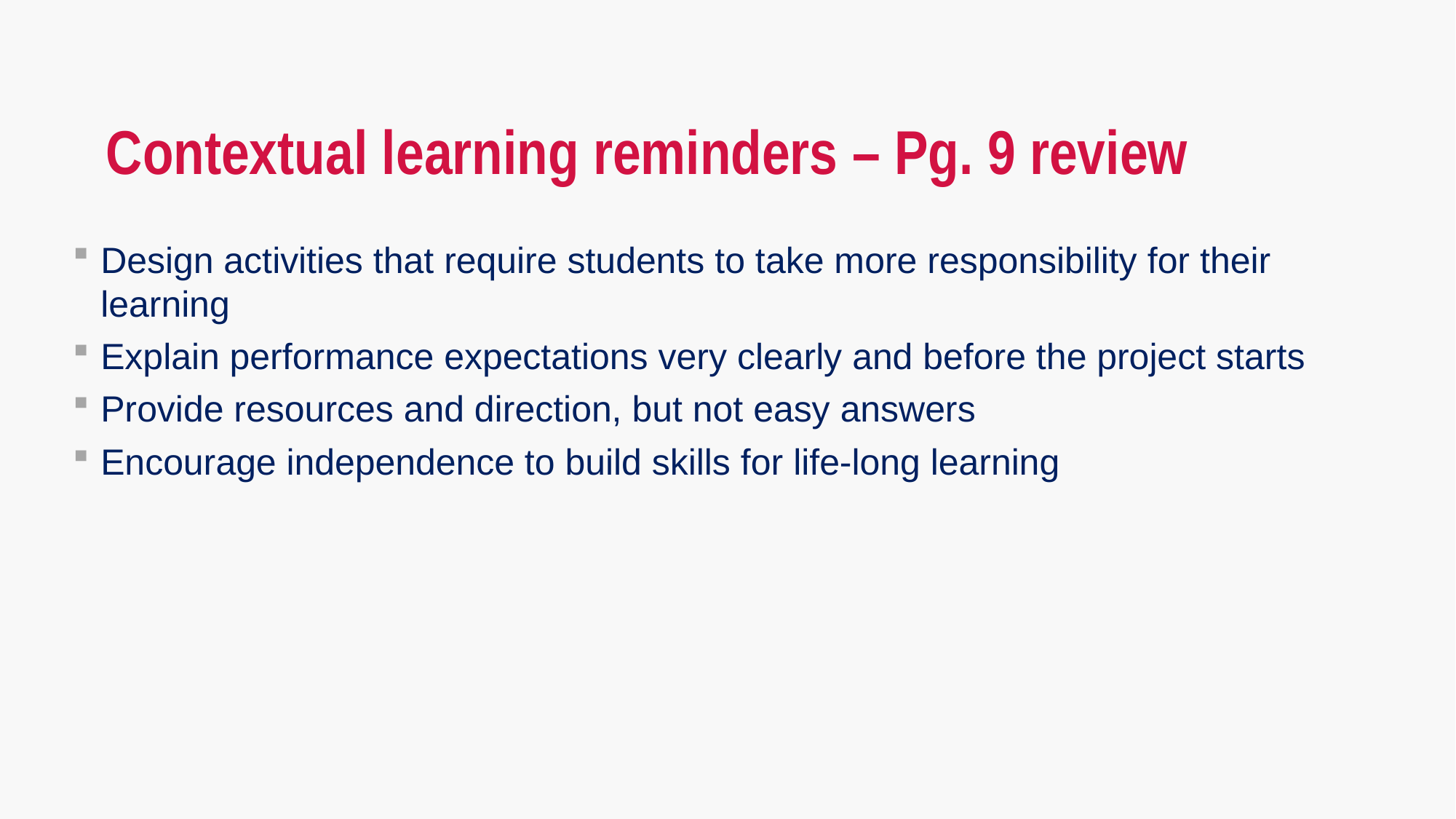

# Contextual learning reminders – Pg. 9 review
Design activities that require students to take more responsibility for their learning
Explain performance expectations very clearly and before the project starts
Provide resources and direction, but not easy answers
Encourage independence to build skills for life-long learning